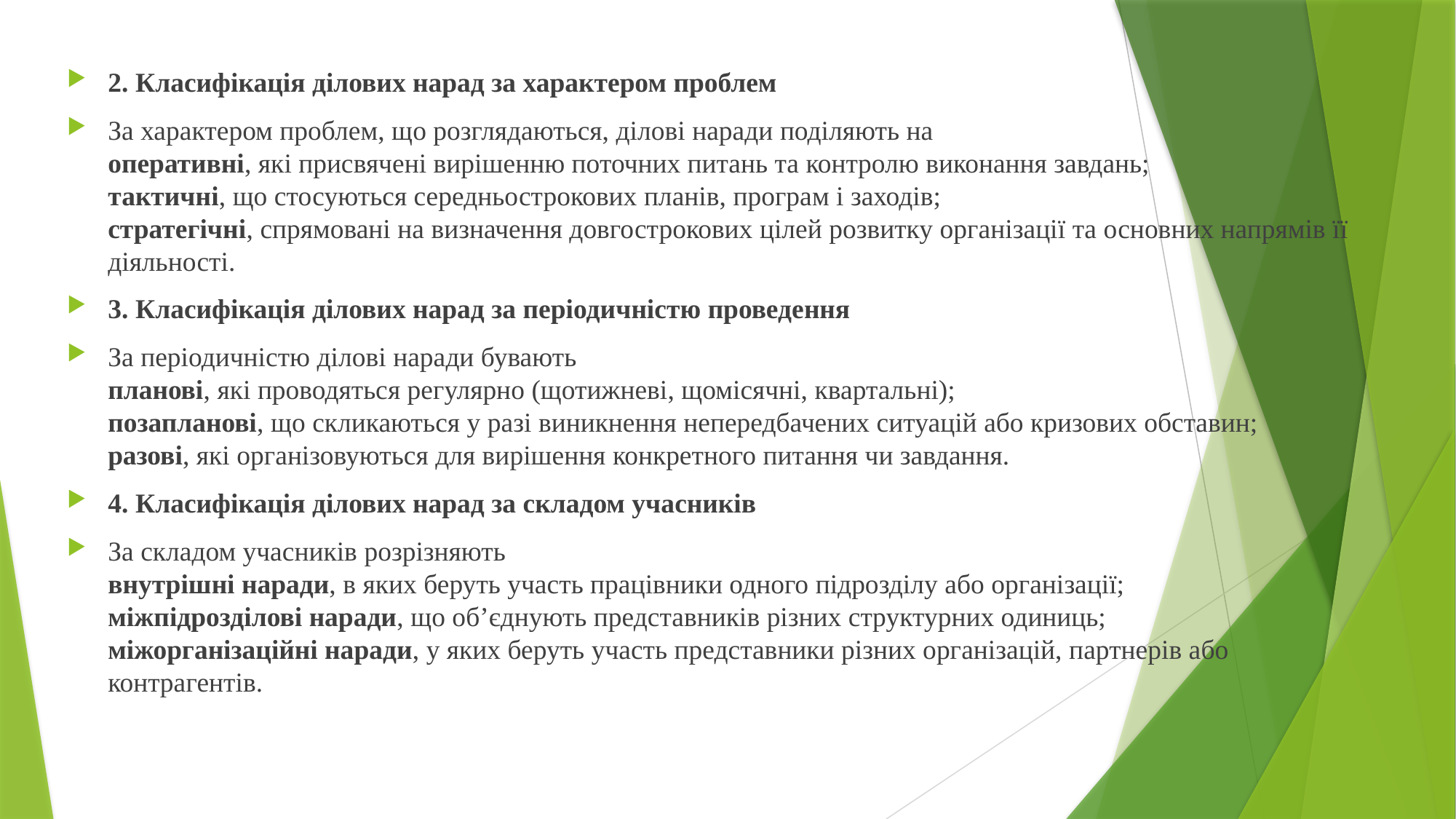

2. Класифікація ділових нарад за характером проблем
За характером проблем, що розглядаються, ділові наради поділяють на
оперативні, які присвячені вирішенню поточних питань та контролю виконання завдань;
тактичні, що стосуються середньострокових планів, програм і заходів;
стратегічні, спрямовані на визначення довгострокових цілей розвитку організації та основних напрямів її діяльності.
3. Класифікація ділових нарад за періодичністю проведення
За періодичністю ділові наради бувають
планові, які проводяться регулярно (щотижневі, щомісячні, квартальні);
позапланові, що скликаються у разі виникнення непередбачених ситуацій або кризових обставин;
разові, які організовуються для вирішення конкретного питання чи завдання.
4. Класифікація ділових нарад за складом учасників
За складом учасників розрізняють
внутрішні наради, в яких беруть участь працівники одного підрозділу або організації;
міжпідрозділові наради, що об’єднують представників різних структурних одиниць;
міжорганізаційні наради, у яких беруть участь представники різних організацій, партнерів або контрагентів.